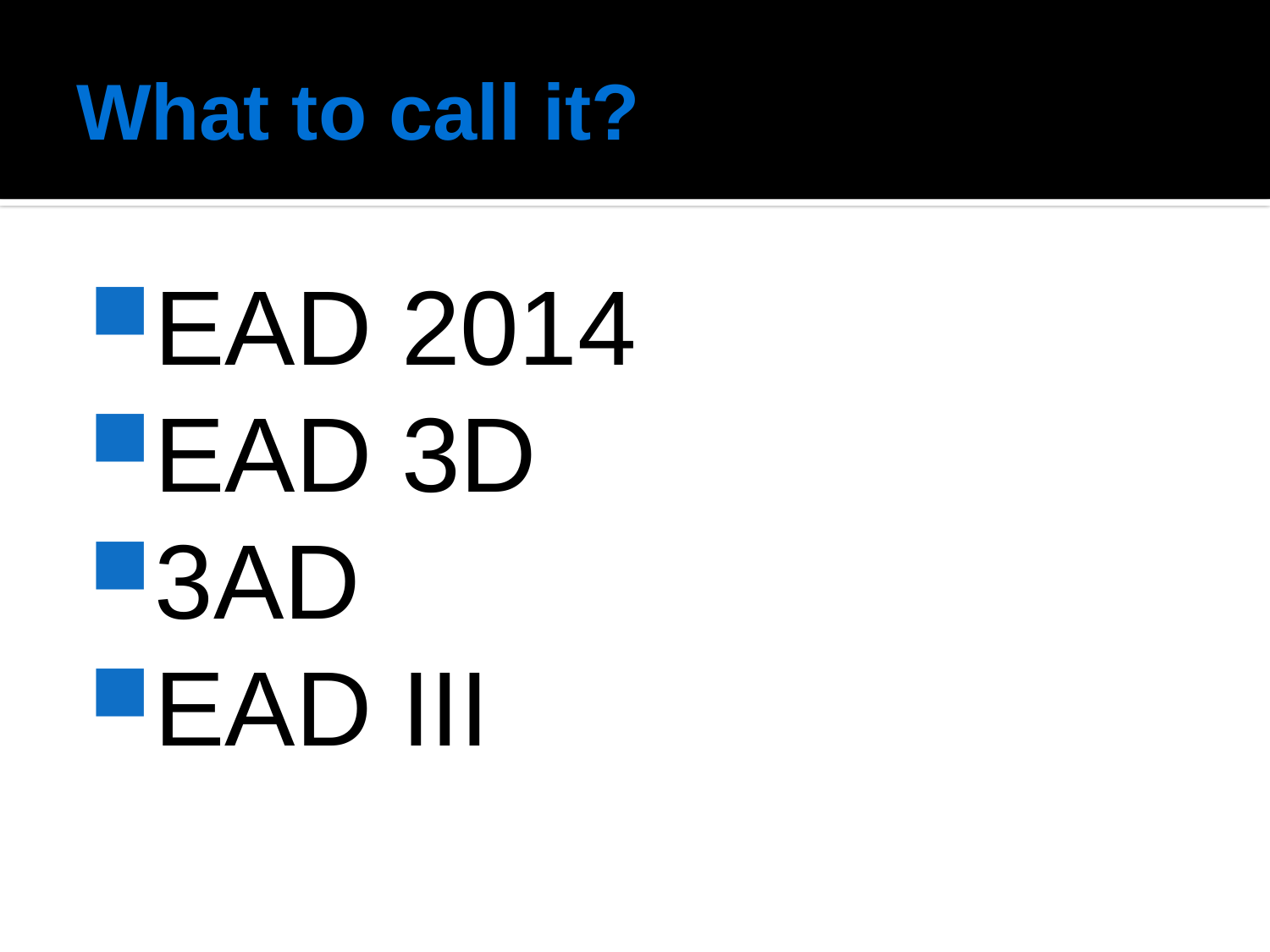

# What to call it?
EAD 2014
EAD 3D
3AD
EAD III